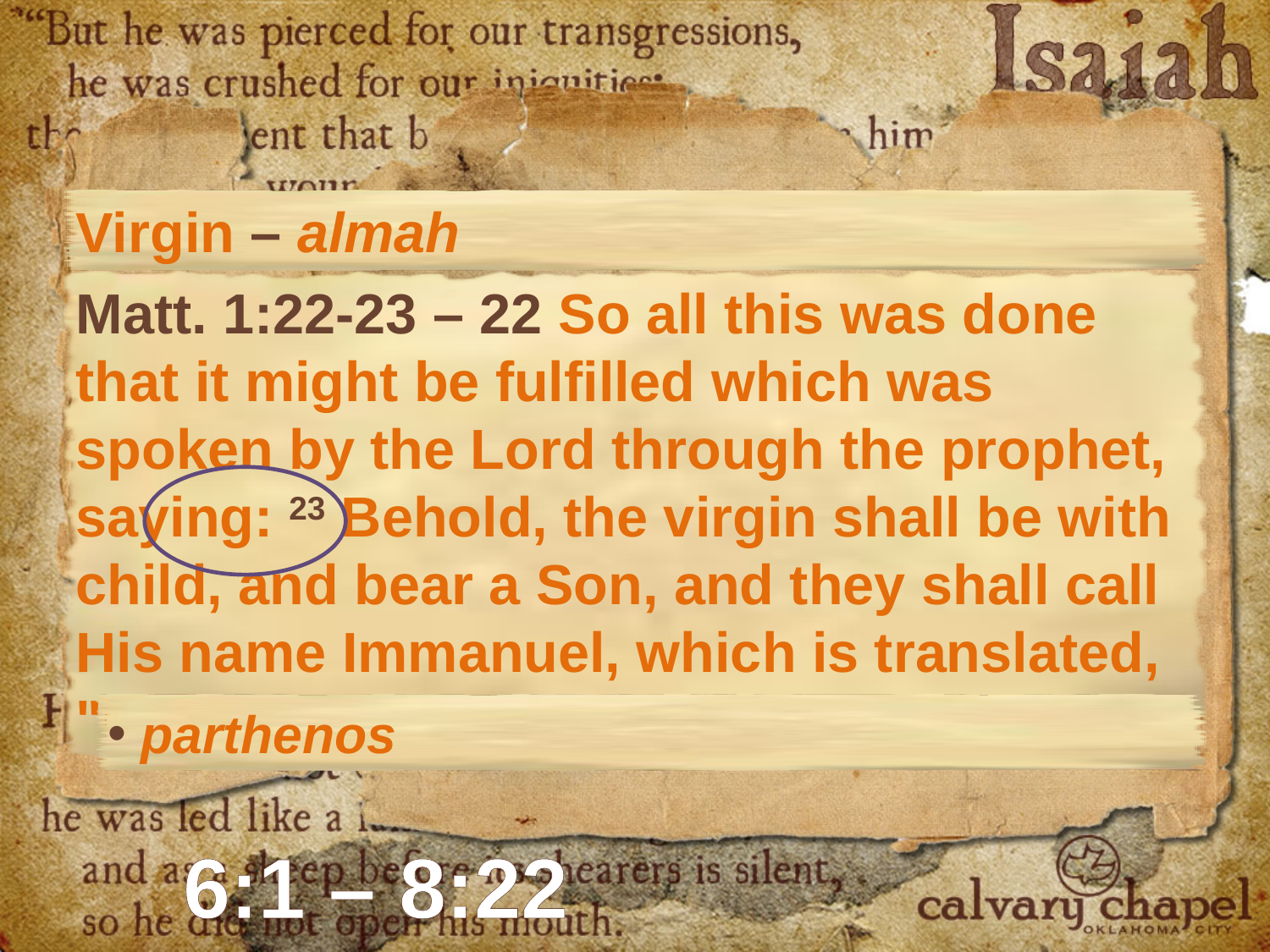

Virgin – almah
Matt. 1:22-23 – 22 So all this was done that it might be fulfilled which was spoken by the Lord through the prophet, saying: 23 Behold, the virgin shall be with child, and bear a Son, and they shall call His name Immanuel, which is translated, "God with us."

 parthenos
6:1 – 8:22